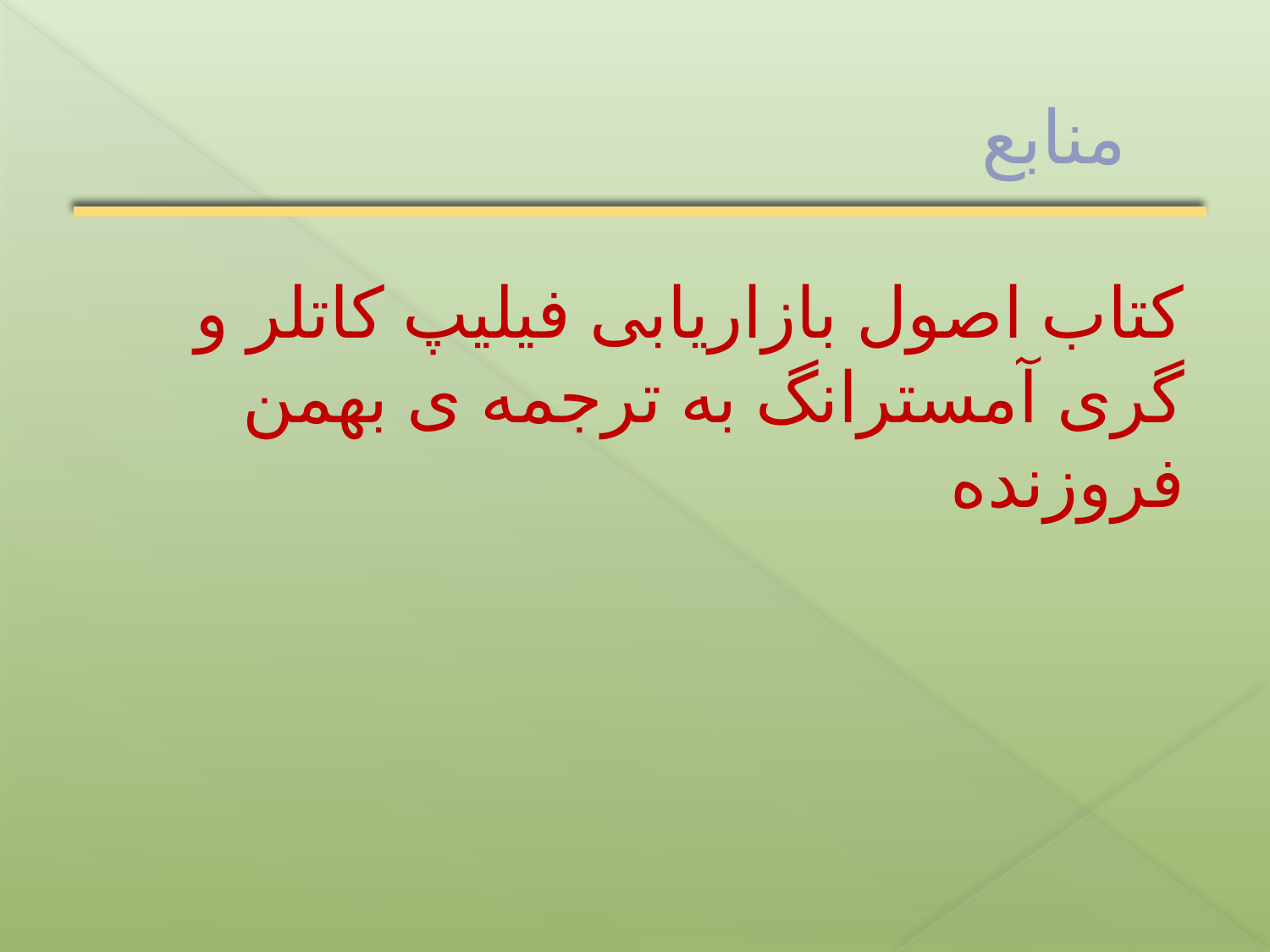

# منابع
کتاب اصول بازاریابی فیلیپ کاتلر و گری آمسترانگ به ترجمه ی بهمن فروزنده